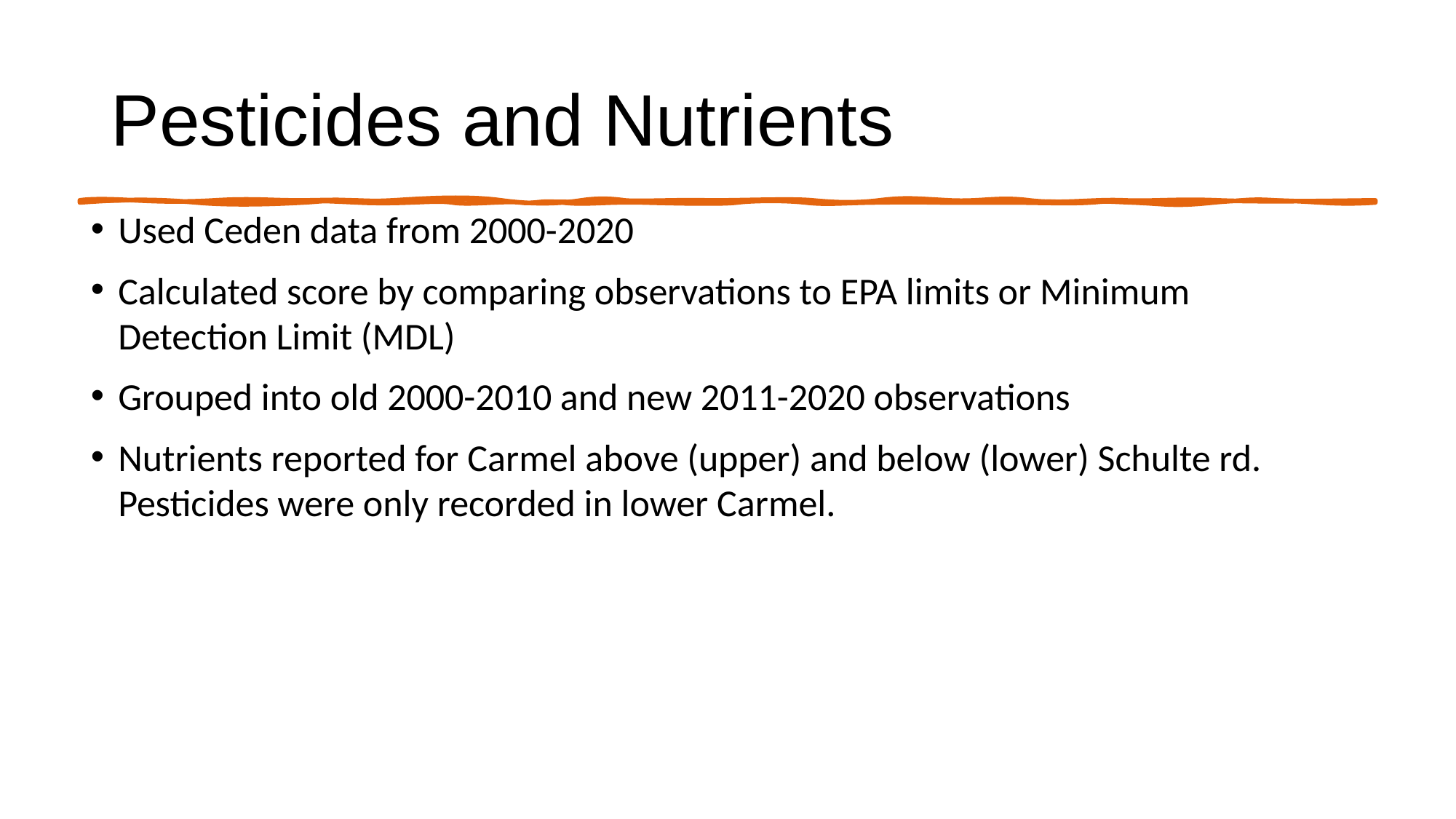

# Pesticides and Nutrients

Used Ceden data from 2000-2020
Calculated score by comparing observations to EPA limits or Minimum Detection Limit (MDL)
Grouped into old 2000-2010 and new 2011-2020 observations
Nutrients reported for Carmel above (upper) and below (lower) Schulte rd. Pesticides were only recorded in lower Carmel.